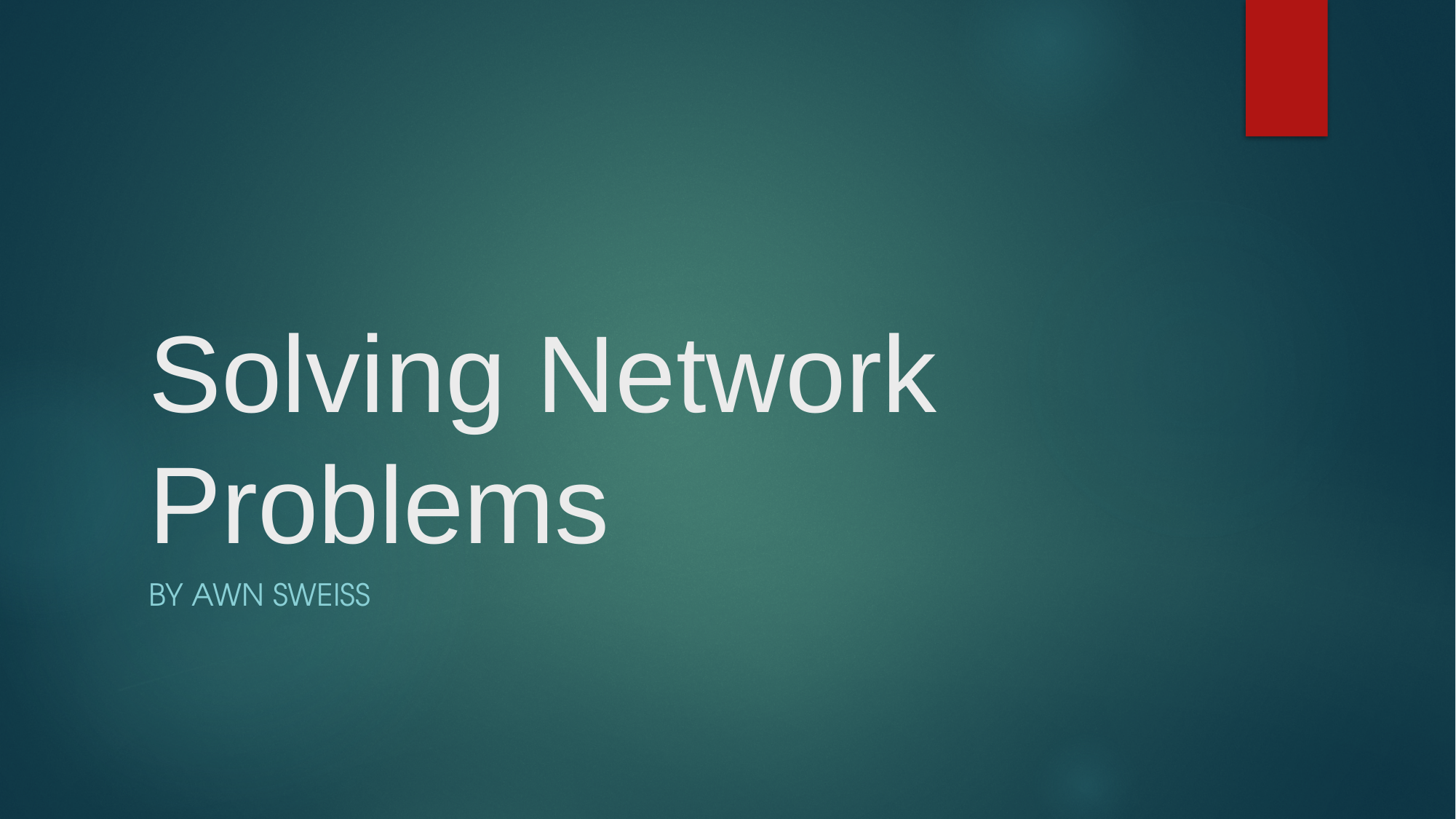

# Solving Network Problems
By Awn Sweiss